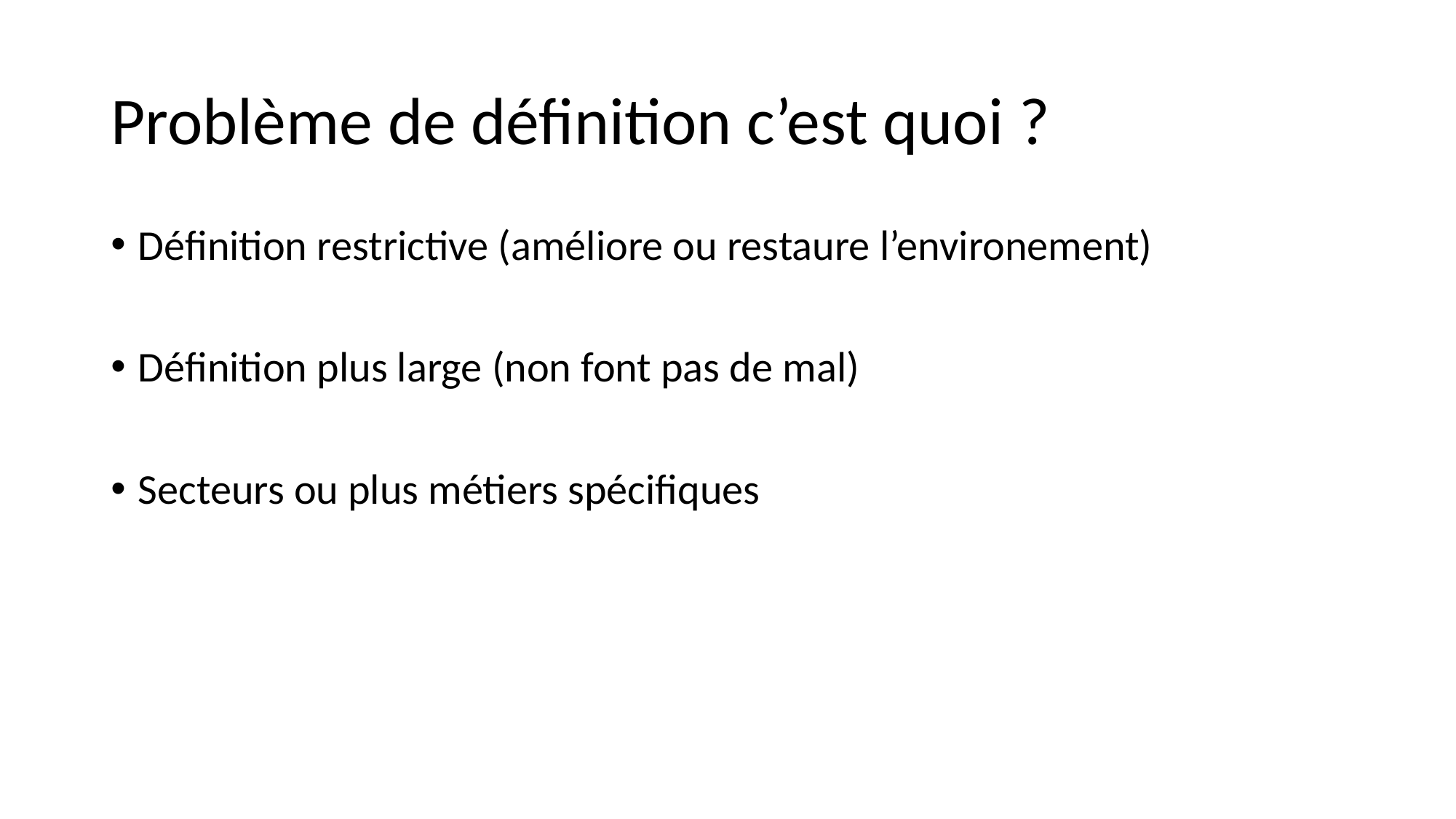

# Problème de définition c’est quoi ?
Définition restrictive (améliore ou restaure l’environement)

Définition plus large (non font pas de mal)

Secteurs ou plus métiers spécifiques